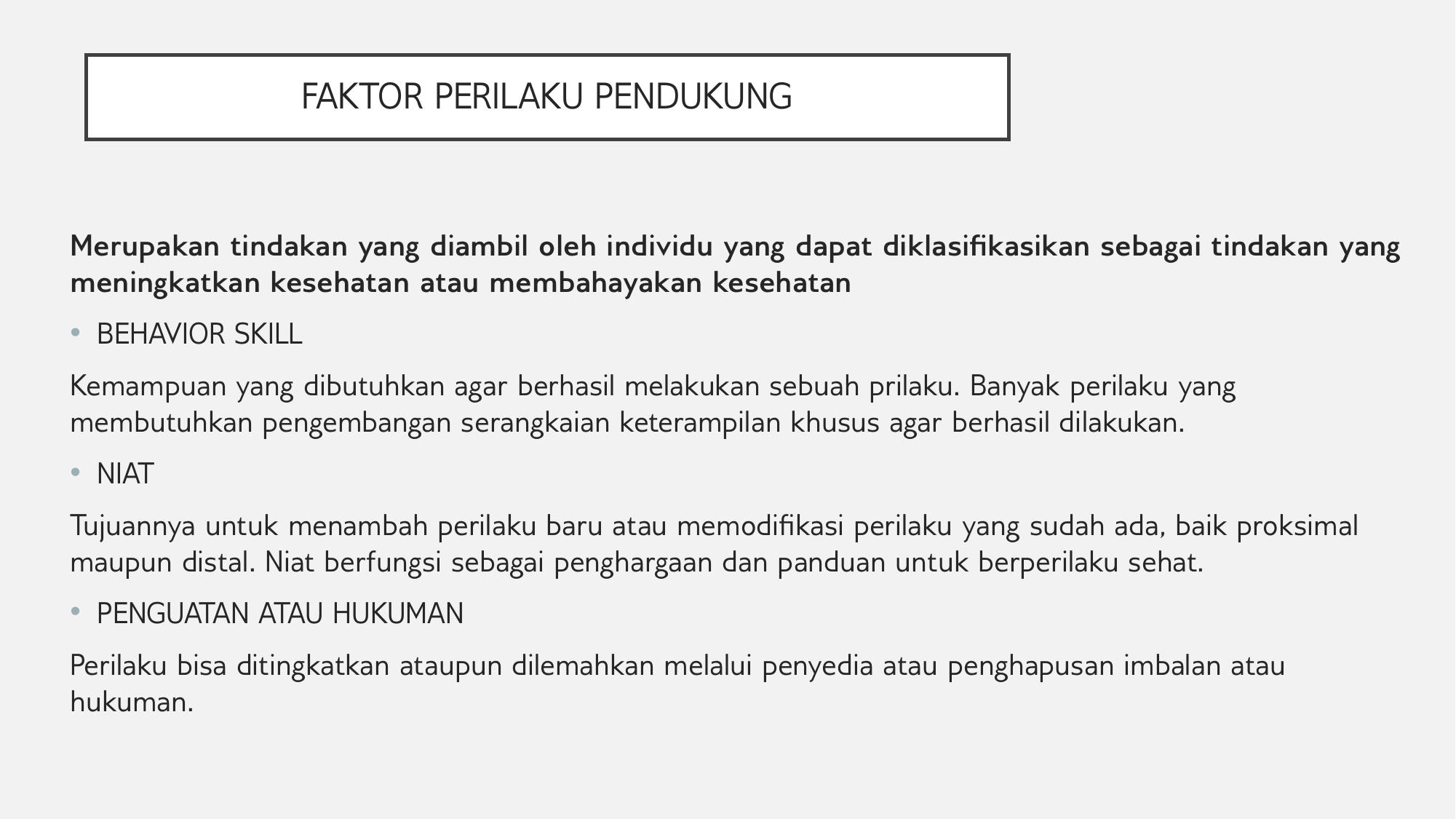

# FAKTOR PERILAKU PENDUKUNG
Merupakan tindakan yang diambil oleh individu yang dapat diklasifikasikan sebagai tindakan yang meningkatkan kesehatan atau membahayakan kesehatan
BEHAVIOR SKILL
Kemampuan yang dibutuhkan agar berhasil melakukan sebuah prilaku. Banyak perilaku yang membutuhkan pengembangan serangkaian keterampilan khusus agar berhasil dilakukan.
NIAT
Tujuannya untuk menambah perilaku baru atau memodifikasi perilaku yang sudah ada, baik proksimal  maupun distal. Niat berfungsi sebagai penghargaan dan panduan untuk berperilaku sehat.
PENGUATAN ATAU HUKUMAN
Perilaku bisa ditingkatkan ataupun dilemahkan melalui penyedia atau penghapusan imbalan atau hukuman.